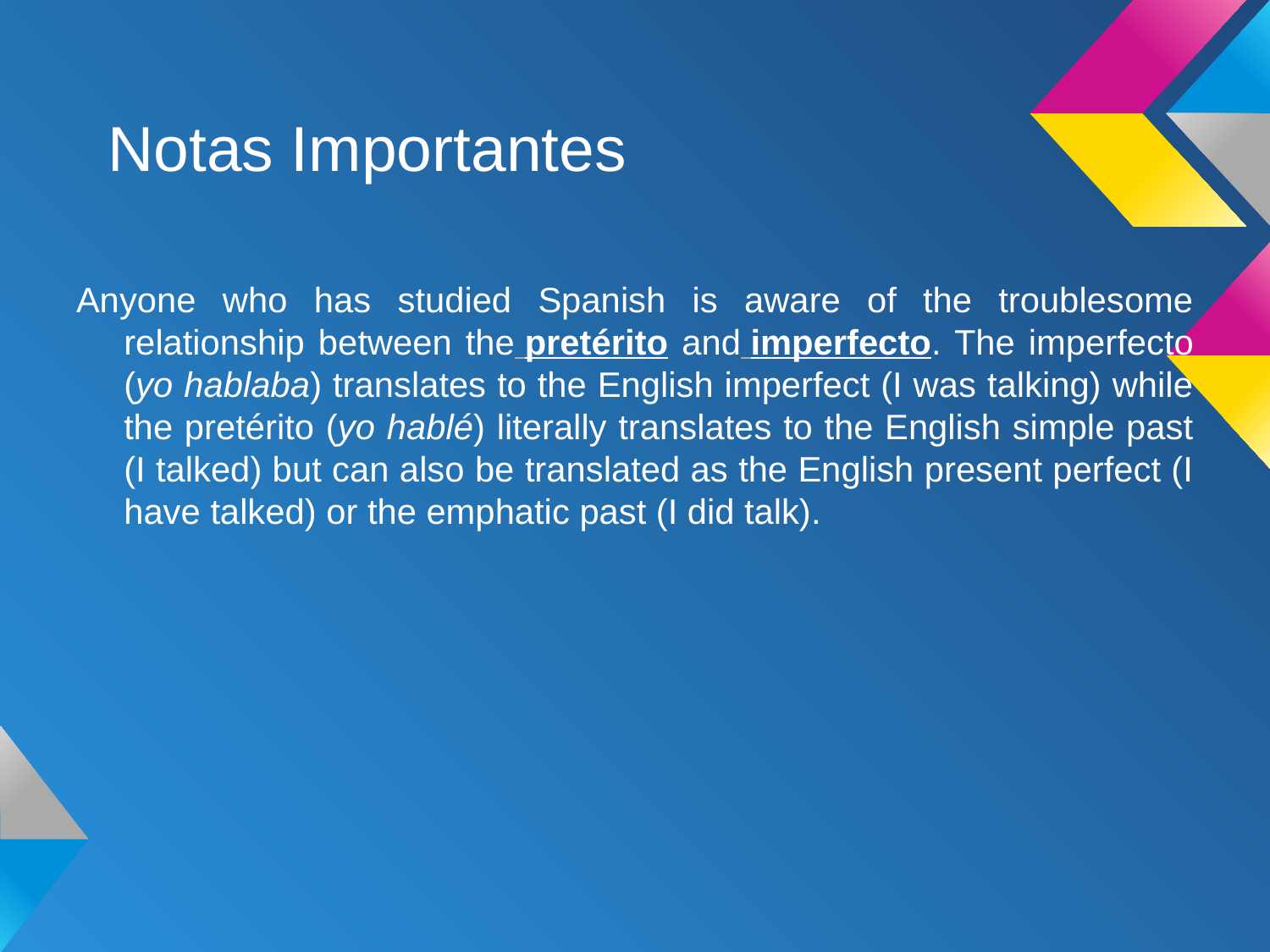

# Notas Importantes

Anyone who has studied Spanish is aware of the troublesome relationship between the pretérito and imperfecto. The imperfecto (yo hablaba) translates to the English imperfect (I was talking) while the pretérito (yo hablé) literally translates to the English simple past (I talked) but can also be translated as the English present perfect (I have talked) or the emphatic past (I did talk).